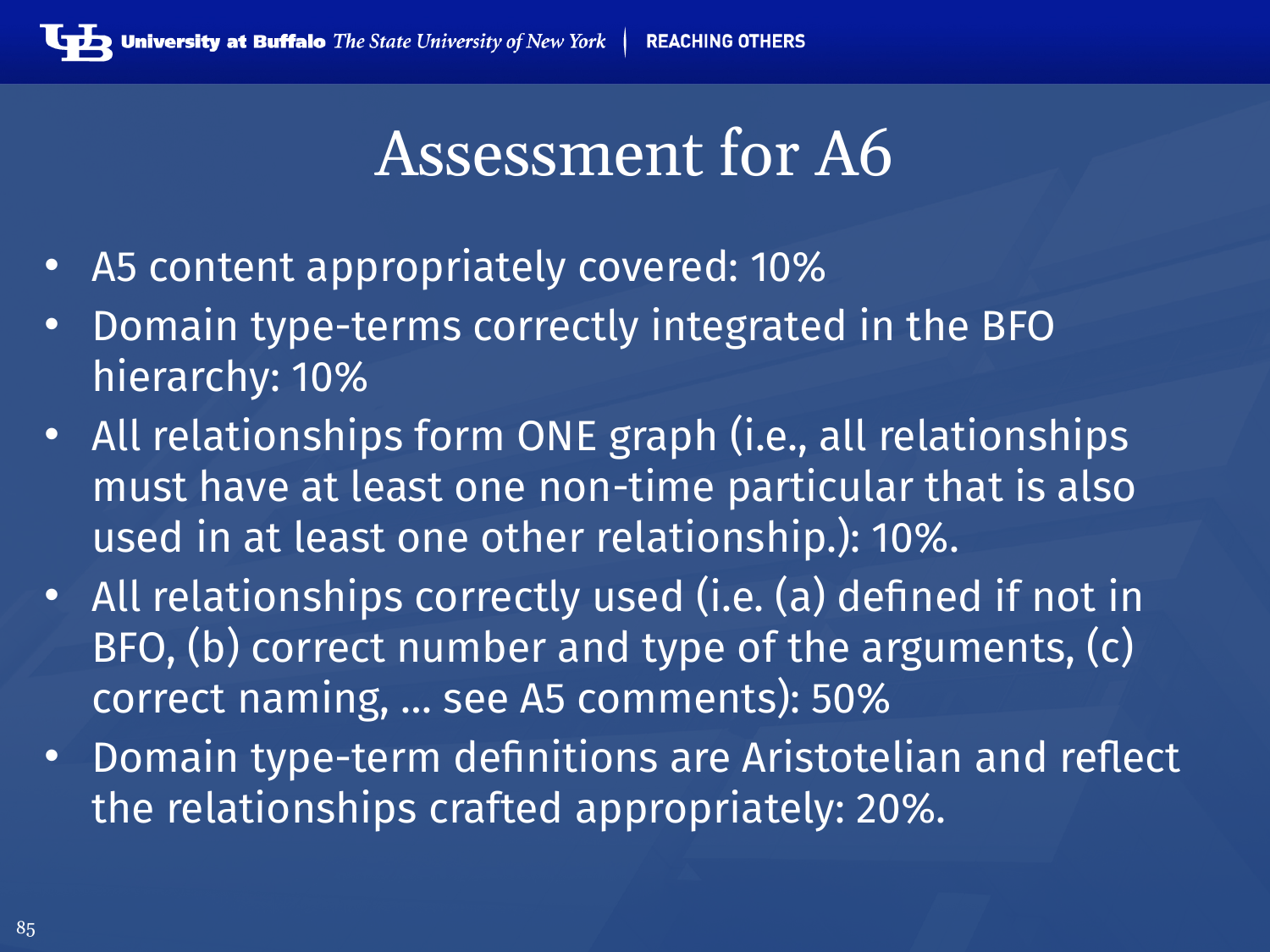

# Assessment for A6
A5 content appropriately covered: 10%
Domain type-terms correctly integrated in the BFO hierarchy: 10%
All relationships form ONE graph (i.e., all relationships must have at least one non-time particular that is also used in at least one other relationship.): 10%.
All relationships correctly used (i.e. (a) defined if not in BFO, (b) correct number and type of the arguments, (c) correct naming, … see A5 comments): 50%
Domain type-term definitions are Aristotelian and reflect the relationships crafted appropriately: 20%.